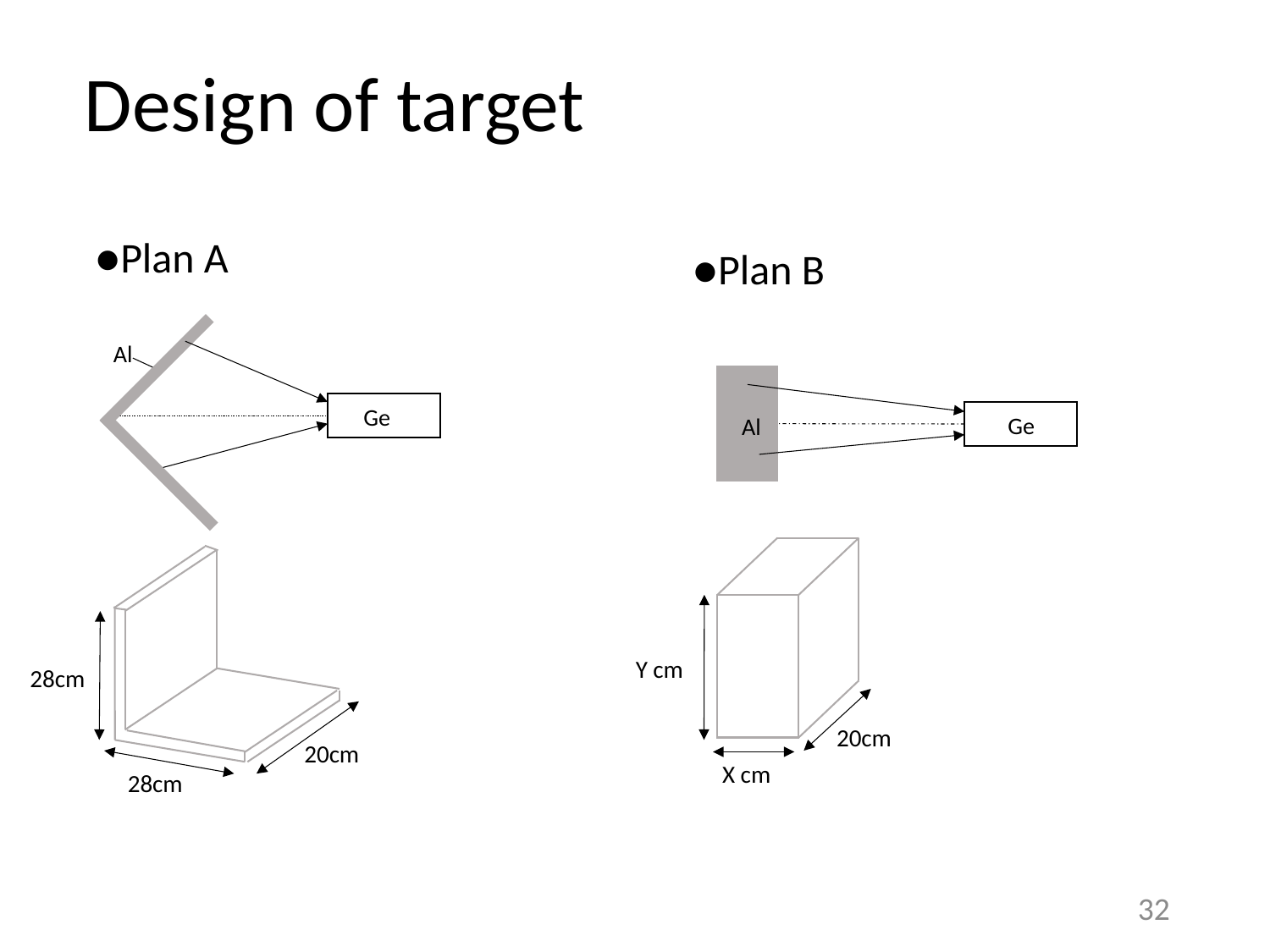

# Design of target
●Plan A
●Plan B

Al

Ge

Ge
Al

Y cm
28cm
20cm
20cm
X cm
28cm
32